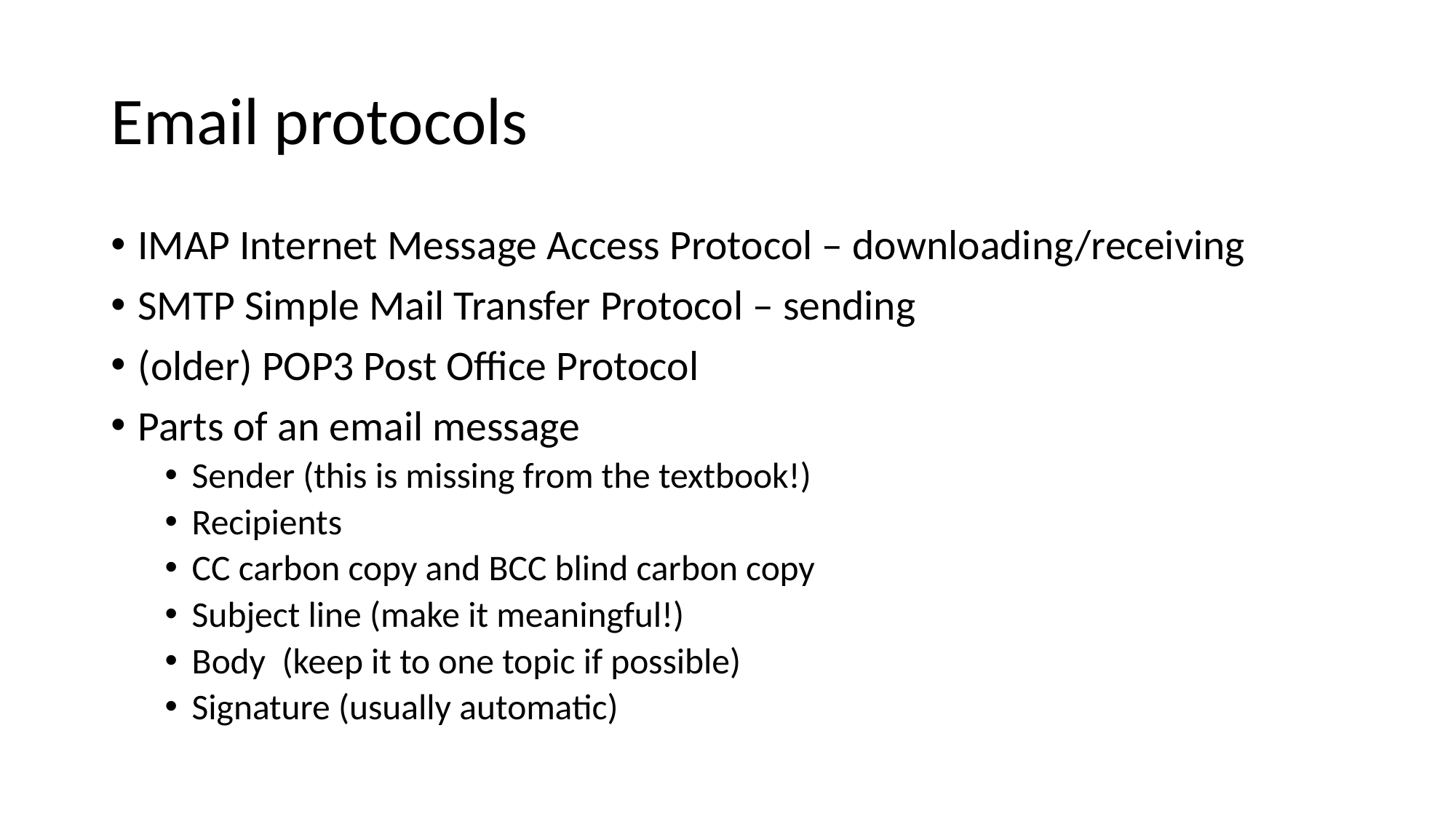

# Email protocols
IMAP Internet Message Access Protocol – downloading/receiving
SMTP Simple Mail Transfer Protocol – sending
(older) POP3 Post Office Protocol
Parts of an email message
Sender (this is missing from the textbook!)
Recipients
CC carbon copy and BCC blind carbon copy
Subject line (make it meaningful!)
Body  (keep it to one topic if possible)
Signature (usually automatic)